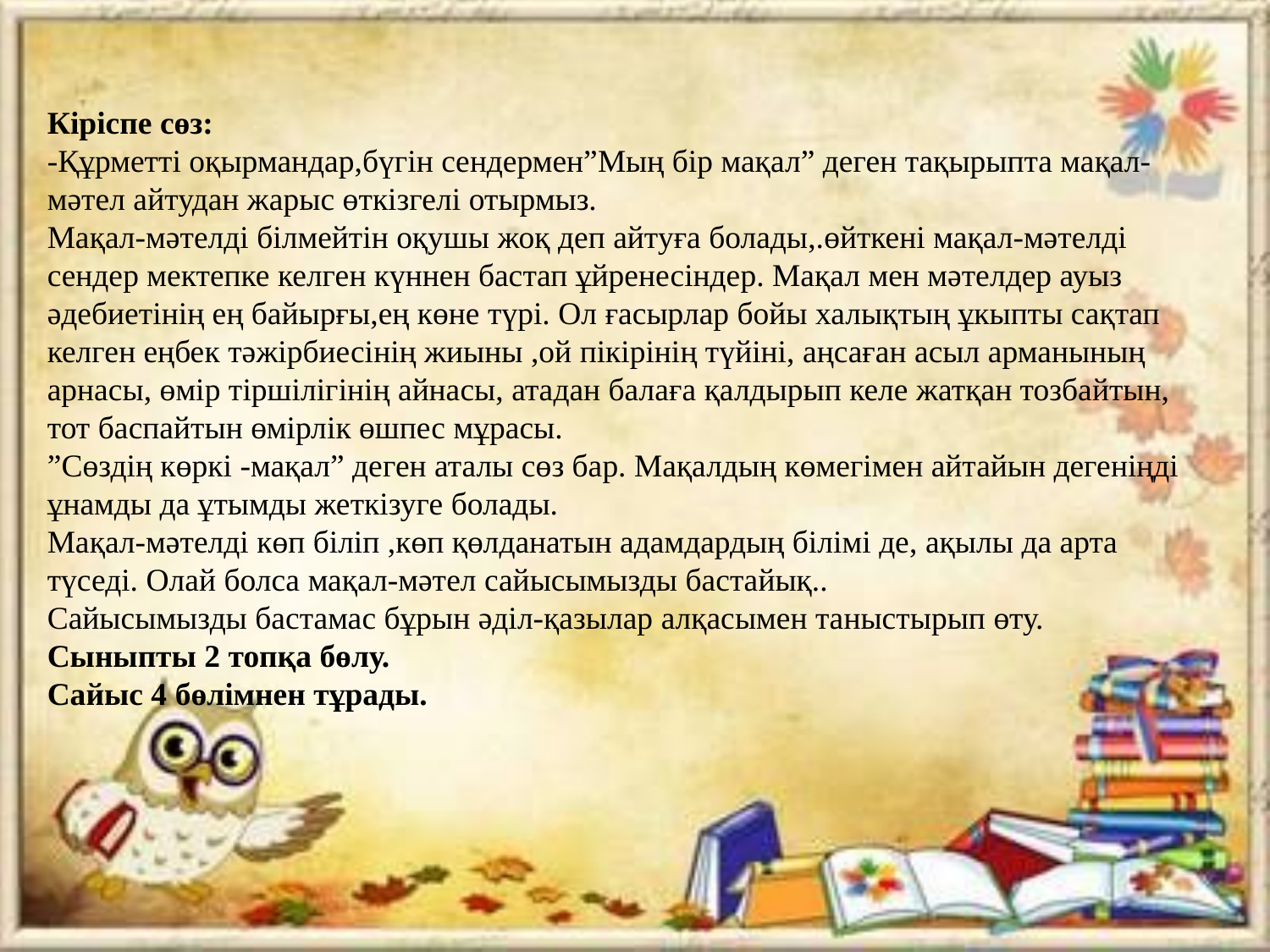

Кіріспе сөз:
-Құрметті оқырмандар,бүгін сендермен”Мың бір мақал” деген тақырыпта мақал-мәтел айтудан жарыс өткізгелі отырмыз.
Мақал-мәтелді білмейтін оқушы жоқ деп айтуға болады,.өйткені мақал-мәтелді сендер мектепке келген күннен бастап ұйренесіндер. Мақал мен мәтелдер ауыз әдебиетінің ең байырғы,ең көне түрі. Ол ғасырлар бойы халықтың ұкыпты сақтап келген еңбек тәжірбиесінің жиыны ,ой пікірінің түйіні, аңсаған асыл арманының арнасы, өмір тіршілігінің айнасы, атадан балаға қалдырып келе жатқан тозбайтын, тот баспайтын өмірлік өшпес мұрасы.
”Сөздің көркі -мақал” деген аталы сөз бар. Мақалдың көмегімен айтайын дегеніңді ұнамды да ұтымды жеткізуге болады.
Мақал-мәтелді көп біліп ,көп қөлданатын адамдардың білімі де, ақылы да арта түседі. Олай болса мақал-мәтел сайысымызды бастайық..
Сайысымызды бастамас бұрын әділ-қазылар алқасымен таныстырып өту.
Сыныпты 2 топқа бөлу.
Сайыс 4 бөлімнен тұрады.